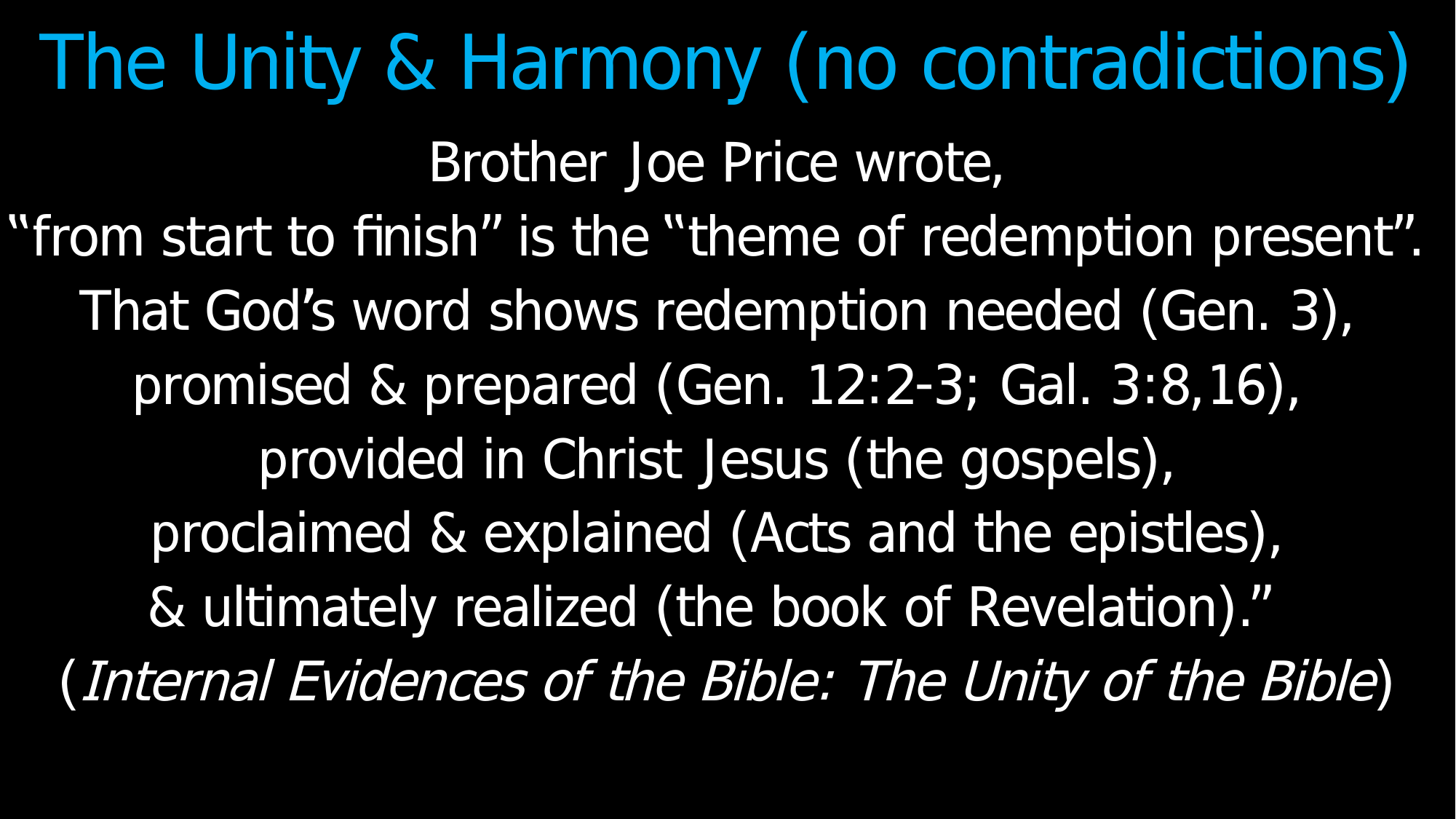

# The Unity & Harmony (no contradictions)
Brother Joe Price wrote,
“from start to finish” is the “theme of redemption present”.
That God’s word shows redemption needed (Gen. 3),
promised & prepared (Gen. 12:2-3; Gal. 3:8,16),
provided in Christ Jesus (the gospels),
proclaimed & explained (Acts and the epistles),
& ultimately realized (the book of Revelation).”
(Internal Evidences of the Bible: The Unity of the Bible)